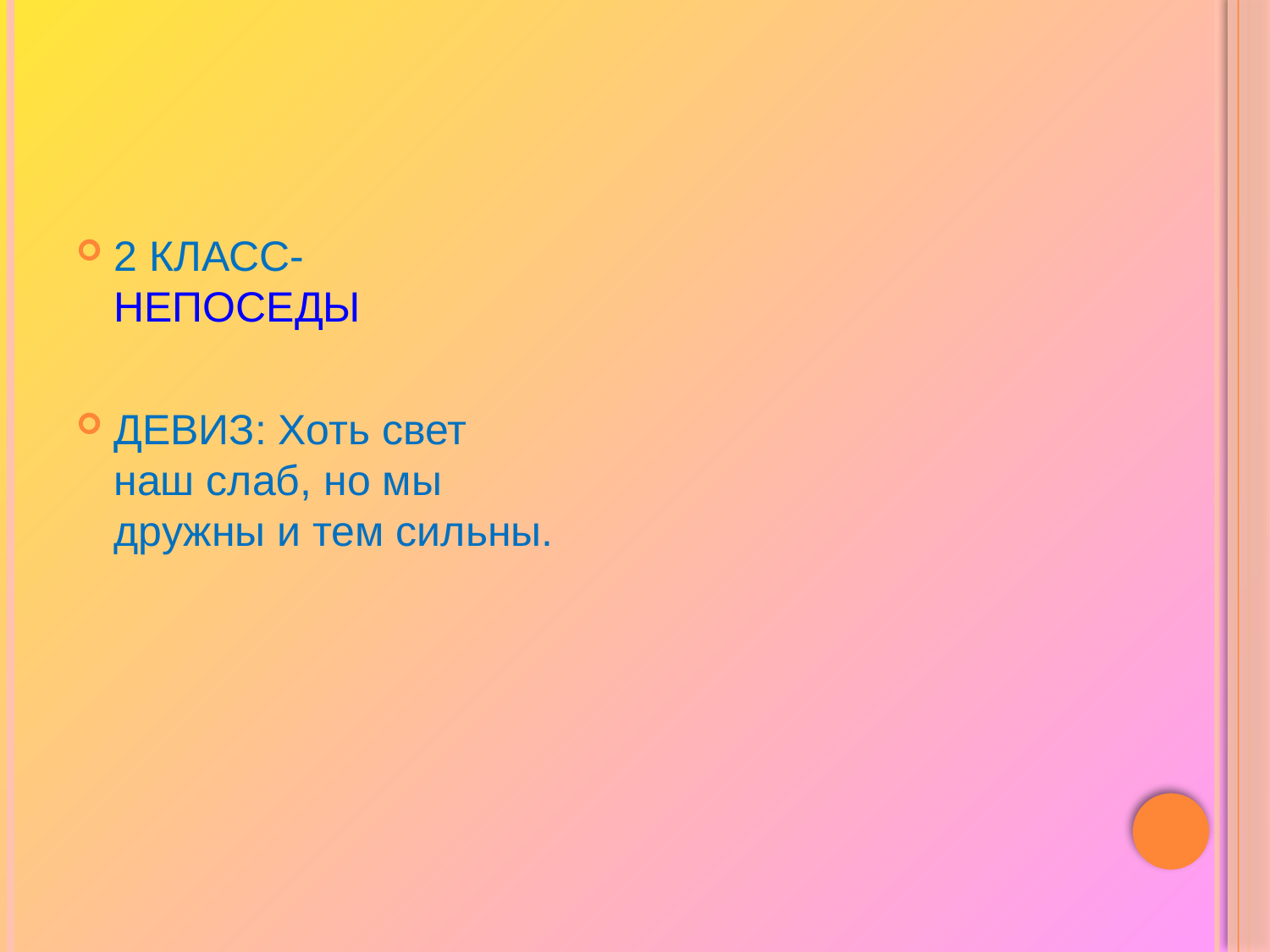

#
2 КЛАСС- НЕПОСЕДЫ

ДЕВИЗ: Хоть свет наш слаб, но мы дружны и тем сильны.